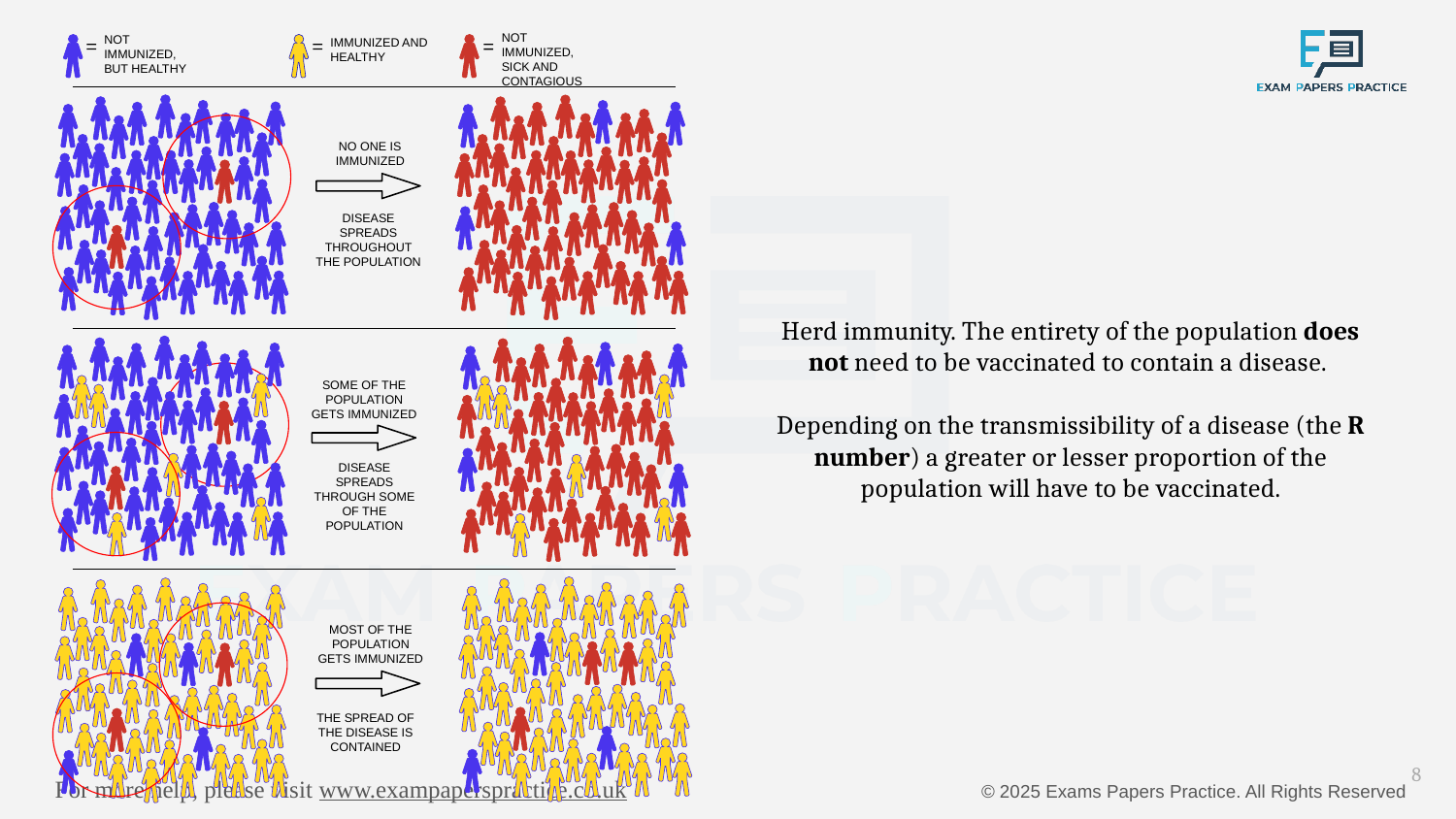

NOT IMMUNIZED, SICK AND CONTAGIOUS
NOT IMMUNIZED, BUT HEALTHY
IMMUNIZED AND HEALTHY

NO ONE IS IMMUNIZED

DISEASE SPREADS THROUGHOUT THE POPULATION

SOME OF THE POPULATION GETS IMMUNIZED

DISEASE SPREADS THROUGH SOME OF THE POPULATION

MOST OF THE POPULATION GETS IMMUNIZED

THE SPREAD OF THE DISEASE IS CONTAINED

Herd immunity. The entirety of the population does not need to be vaccinated to contain a disease.

Depending on the transmissibility of a disease (the R number) a greater or lesser proportion of the population will have to be vaccinated.
8